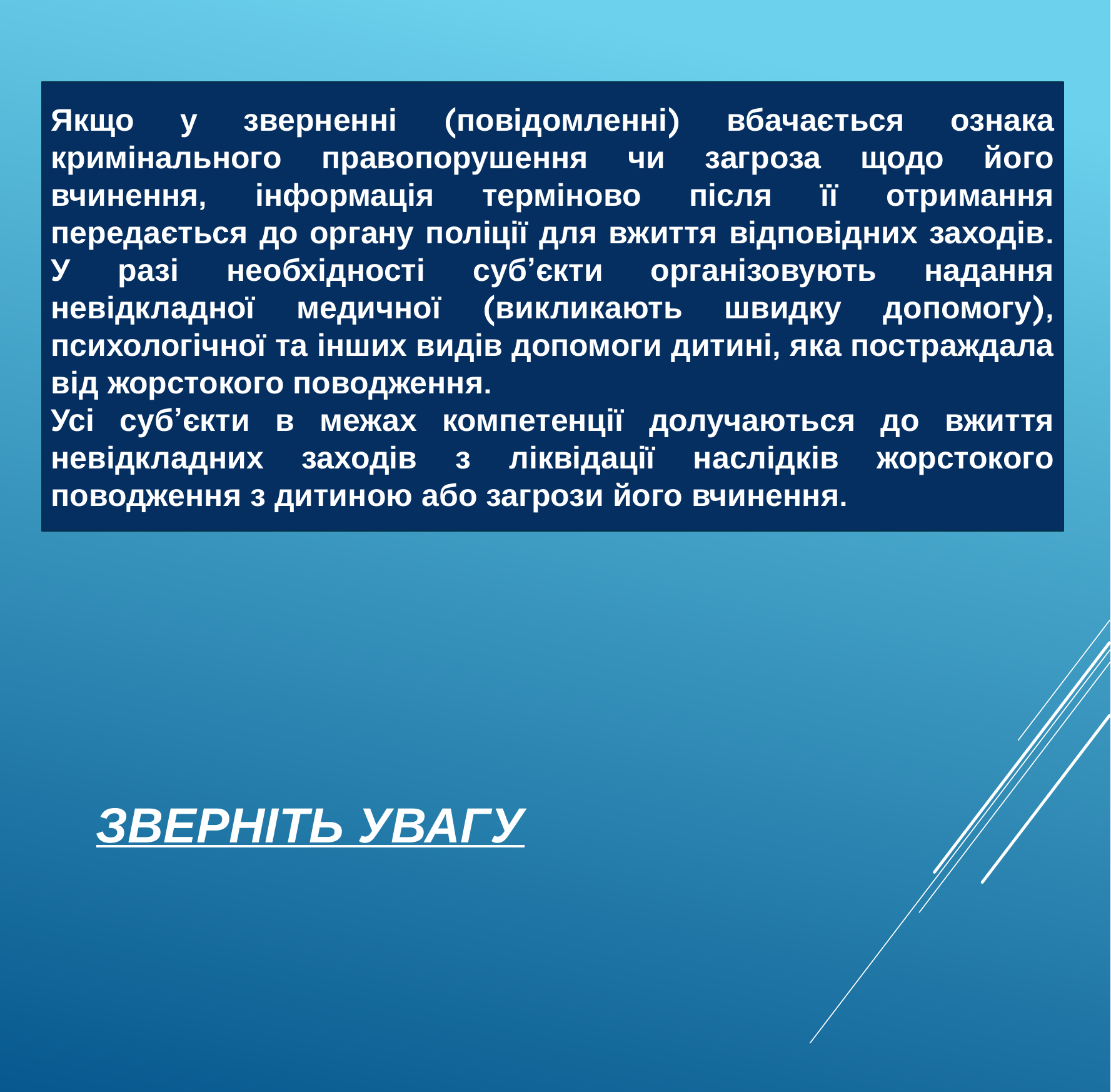

Якщо у зверненні (повідомленні) вбачається ознака кримінального правопорушення чи загроза щодо його вчинення, інформація терміново після її отримання передається до органу поліції для вжиття відповідних заходів. У разі необхідності суб’єкти організовують надання невідкладної медичної (викликають швидку допомогу), психологічної та інших видів допомоги дитині, яка постраждала від жорстокого поводження.
Усі суб’єкти в межах компетенції долучаються до вжиття невідкладних заходів з ліквідації наслідків жорстокого поводження з дитиною або загрози його вчинення.
# Зверніть увагу